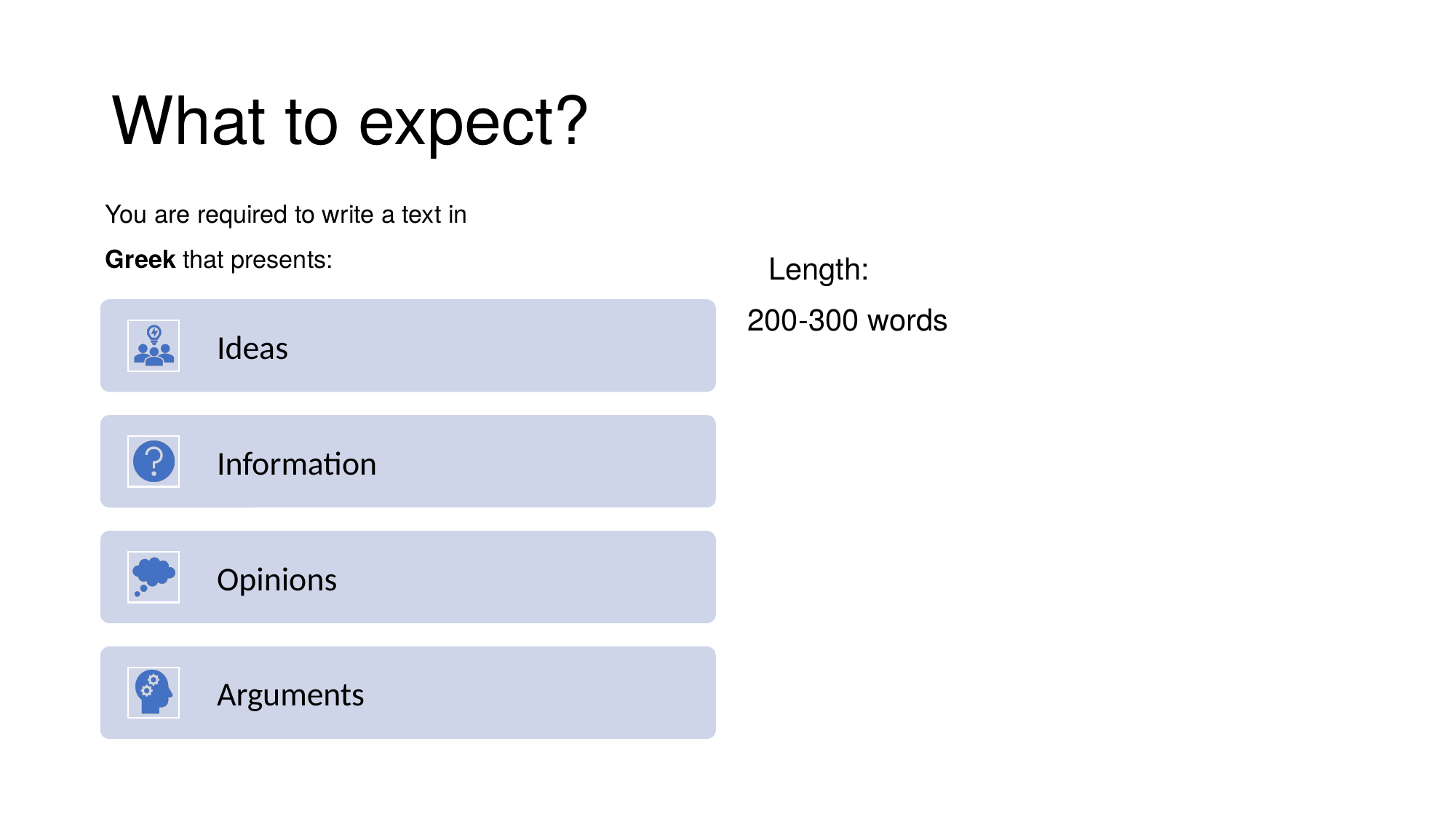

# What to expect?
You are required to write a text in
Greek that presents:
Length:
Ideas
Information
Opinions
Arguments
200-300 words